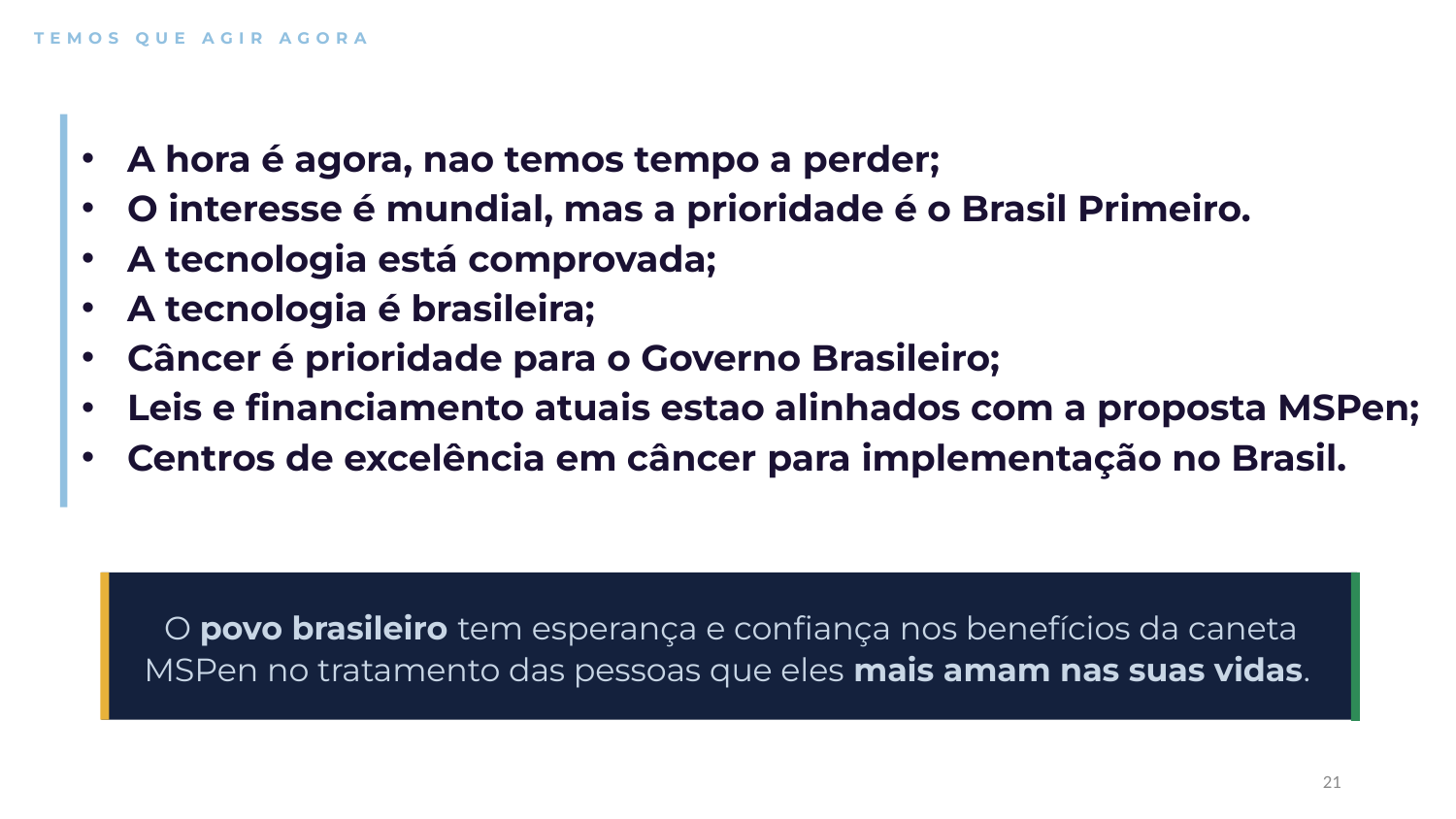

TEMOS QUE AGIR AGORA

A hora é agora, nao temos tempo a perder;
O interesse é mundial, mas a prioridade é o Brasil Primeiro.
A tecnologia está comprovada;
A tecnologia é brasileira;
Câncer é prioridade para o Governo Brasileiro;
Leis e financiamento atuais estao alinhados com a proposta MSPen;
Centros de excelência em câncer para implementação no Brasil.

O povo brasileiro tem esperança e confiança nos benefícios da caneta MSPen no tratamento das pessoas que eles mais amam nas suas vidas.
21